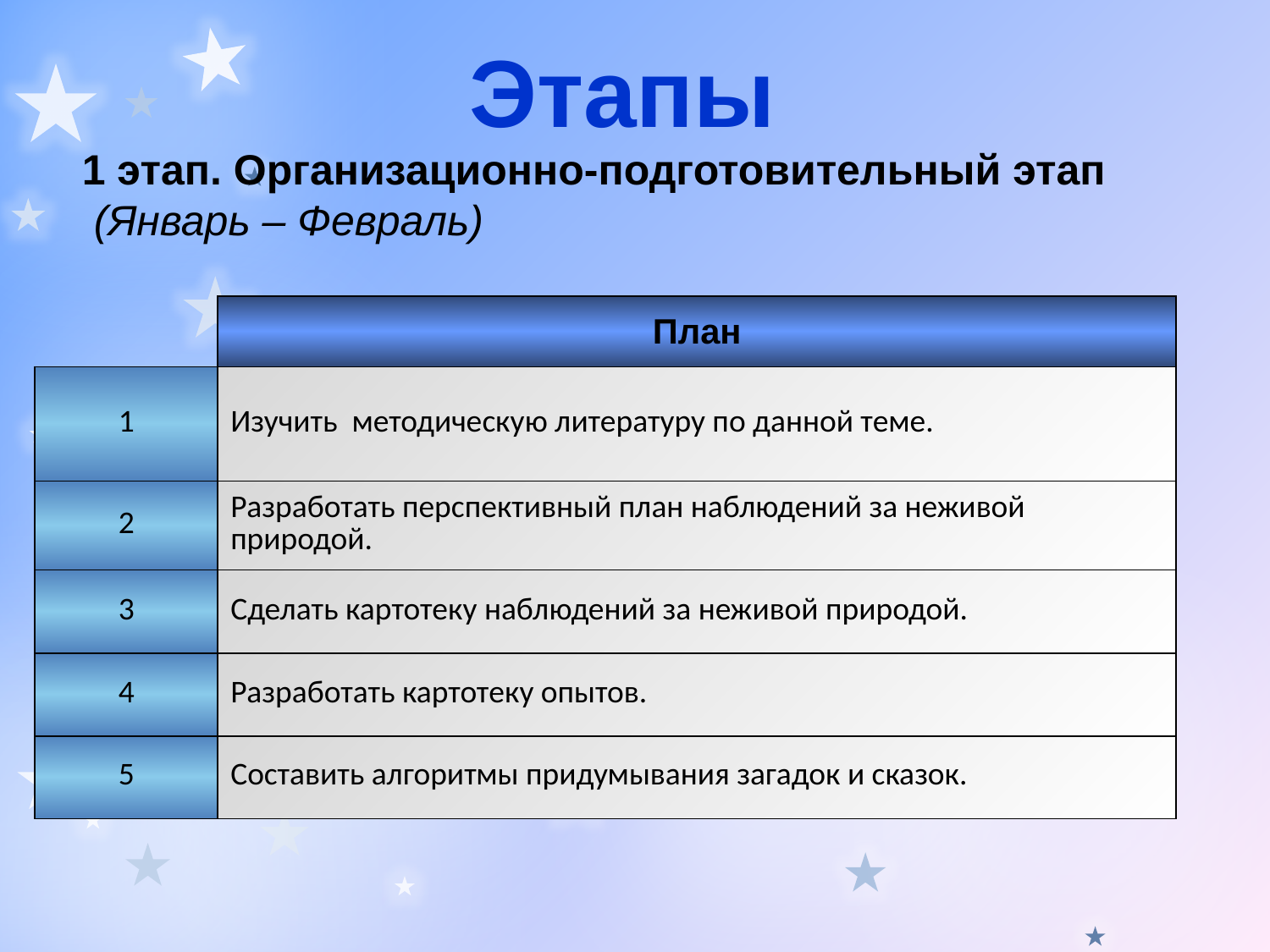

Этапы
1 этап. Организационно-подготовительный этап
 (Январь – Февраль)
|  | План |
| --- | --- |
| 1 | Изучить методическую литературу по данной теме. |
| 2 | Разработать перспективный план наблюдений за неживой природой. |
| 3 | Сделать картотеку наблюдений за неживой природой. |
| 4 | Разработать картотеку опытов. |
| 5 | Составить алгоритмы придумывания загадок и сказок. |